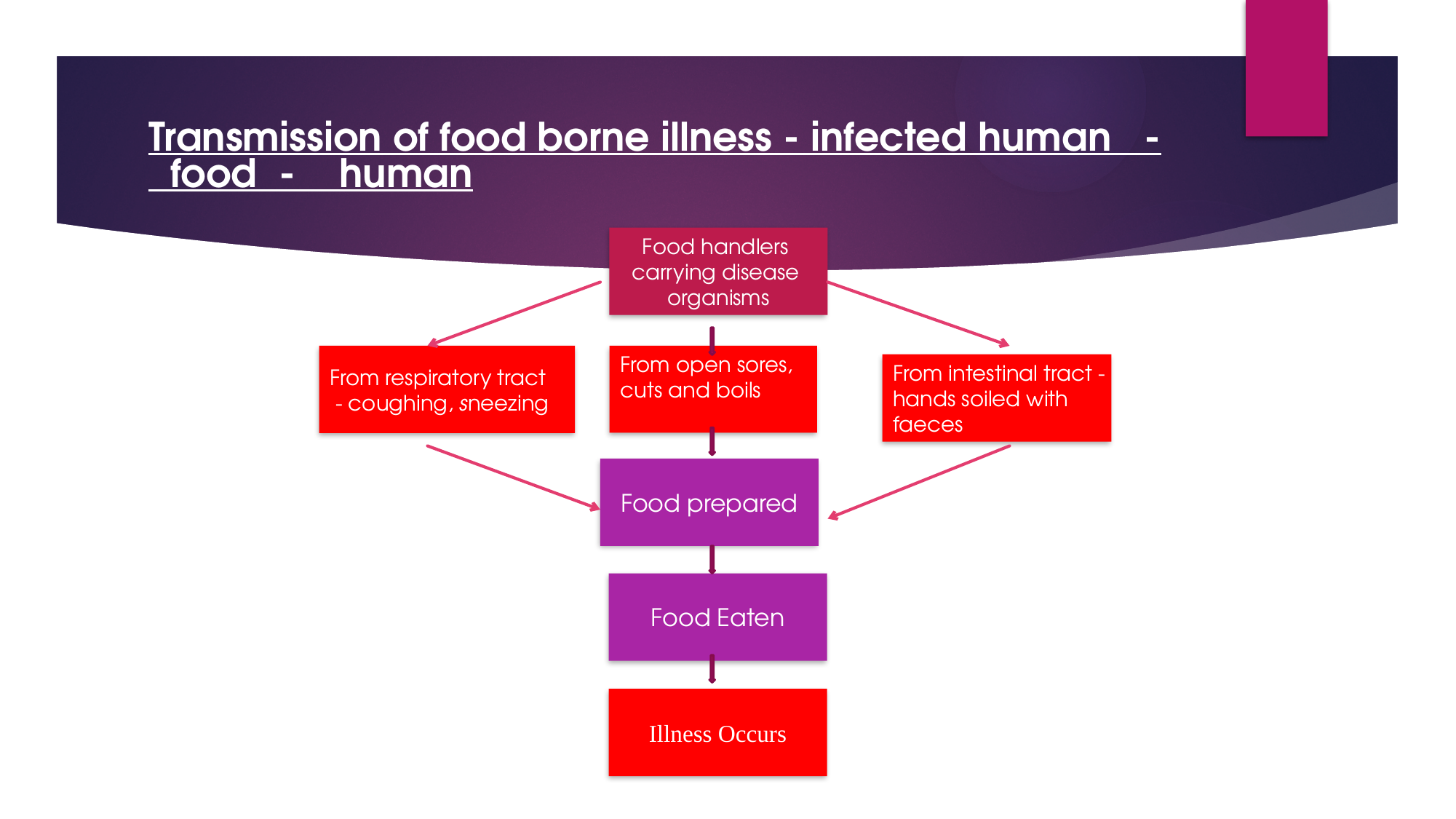

# Transmission of food borne illness - infected human   -   food  -    human
Food handlers
carrying disease
organisms

From respiratory tract
 - coughing, sneezing
From intestinal tract -
hands soiled with
faeces
From open sores,
cuts and boils

Food prepared

Food Eaten

Illness Occurs